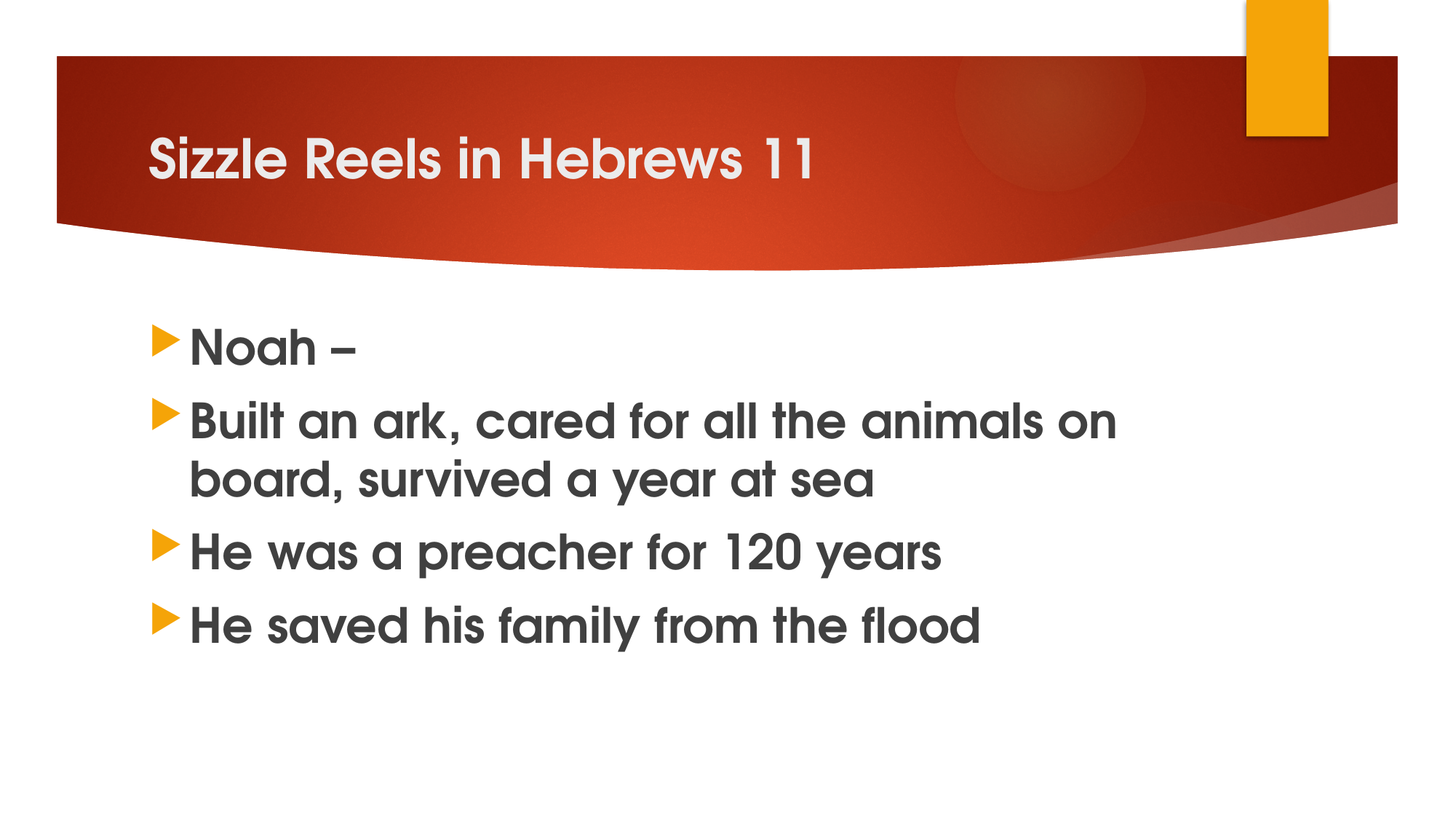

# Sizzle Reels in Hebrews 11
Noah –
Built an ark, cared for all the animals on board, survived a year at sea
He was a preacher for 120 years
He saved his family from the flood